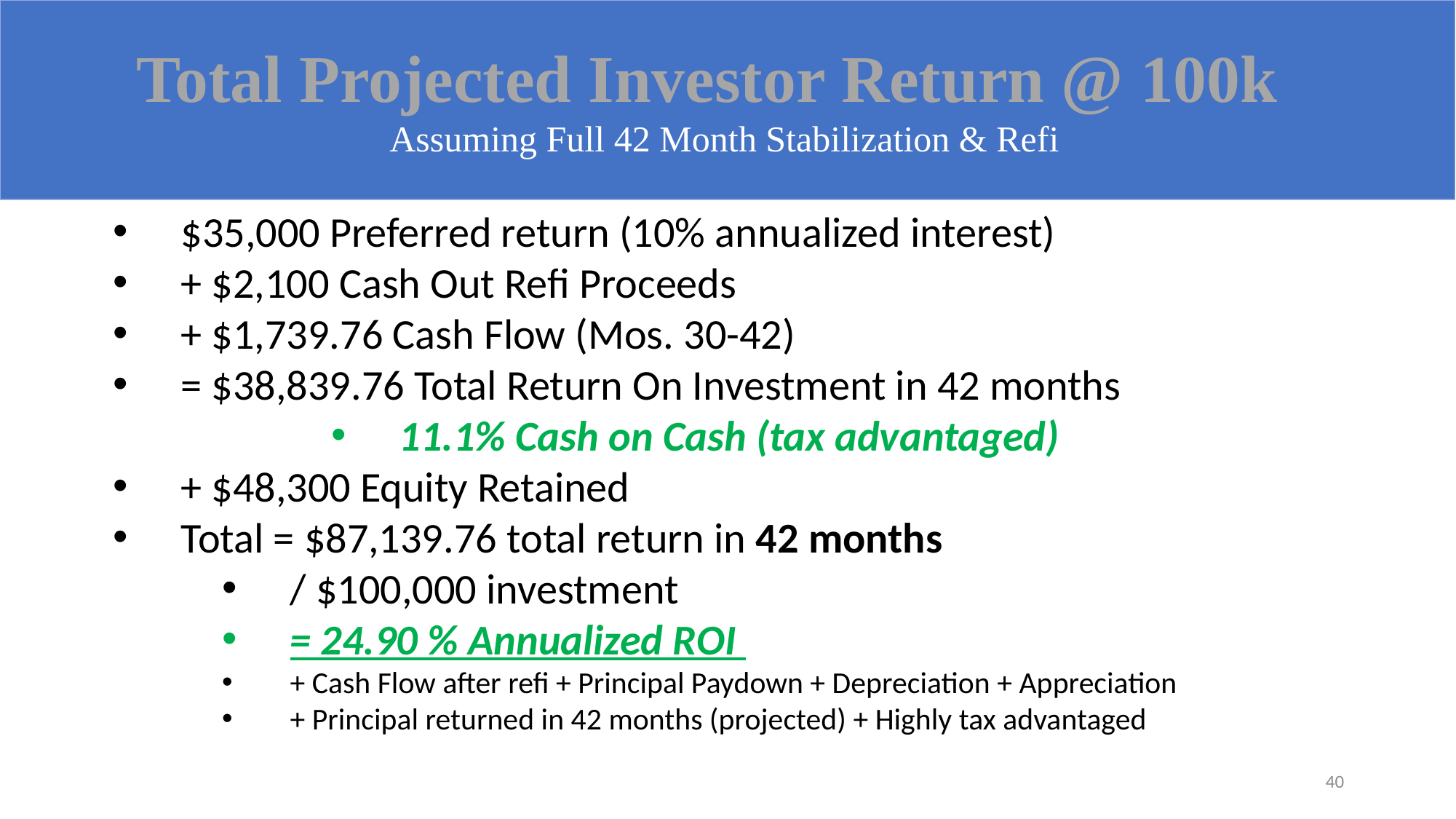

Total Projected Investor Return @ 100k
Assuming Full 42 Month Stabilization & Refi

$35,000 Preferred return (10% annualized interest)
+ $2,100 Cash Out Refi Proceeds
+ $1,739.76 Cash Flow (Mos. 30-42)
= $38,839.76 Total Return On Investment in 42 months
11.1% Cash on Cash (tax advantaged)
+ $48,300 Equity Retained
Total = $87,139.76 total return in 42 months
/ $100,000 investment
= 24.90 % Annualized ROI
+ Cash Flow after refi + Principal Paydown + Depreciation + Appreciation
+ Principal returned in 42 months (projected) + Highly tax advantaged
40